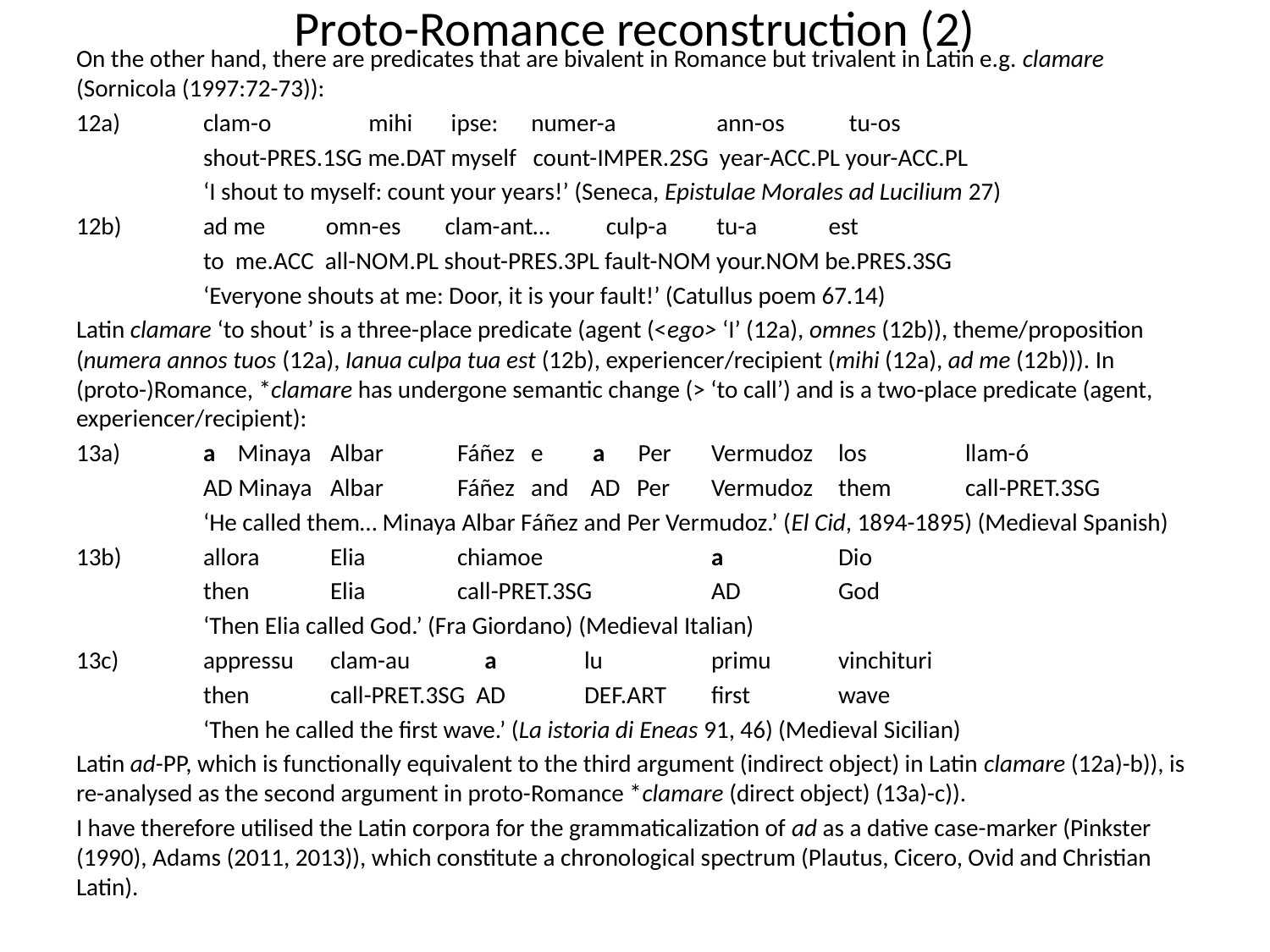

# Proto-Romance reconstruction (2)
On the other hand, there are predicates that are bivalent in Romance but trivalent in Latin e.g. clamare (Sornicola (1997:72-73)):
12a)	clam-o	       mihi       ipse:      numer-a	 ann-os	  tu-os
	shout-PRES.1SG me.DAT myself   count-IMPER.2SG  year-ACC.PL your-ACC.PL
          	‘I shout to myself: count your years!’ (Seneca, Epistulae Morales ad Lucilium 27)
12b)	ad me           omn-es        clam-ant…	    culp-a	 tu-a             est
	to  me.ACC  all-NOM.PL shout-PRES.3PL fault-NOM your.NOM be.PRES.3SG
	‘Everyone shouts at me: Door, it is your fault!’ (Catullus poem 67.14)
Latin clamare ‘to shout’ is a three-place predicate (agent (<ego> ‘I’ (12a), omnes (12b)), theme/proposition (numera annos tuos (12a), Ianua culpa tua est (12b), experiencer/recipient (mihi (12a), ad me (12b))). In (proto-)Romance, *clamare has undergone semantic change (> ‘to call’) and is a two-place predicate (agent, experiencer/recipient):
13a)	a    Minaya	Albar	Fáñez   e         a      Per	Vermudoz 	los	llam-ó
	AD Minaya	Albar	Fáñez   and    AD   Per	Vermudoz	them	call-PRET.3SG
	‘He called them… Minaya Albar Fáñez and Per Vermudoz.’ (El Cid, 1894-1895) (Medieval Spanish)
13b)	allora	Elia	chiamoe		a	Dio
	then	Elia	call-PRET.3SG	AD	God
	‘Then Elia called God.’ (Fra Giordano) (Medieval Italian)
13c)	appressu	clam-au	     a	lu	primu	vinchituri
	then	call-PRET.3SG  AD	DEF.ART	first	wave
	‘Then he called the first wave.’ (La istoria di Eneas 91, 46) (Medieval Sicilian)
Latin ad-PP, which is functionally equivalent to the third argument (indirect object) in Latin clamare (12a)-b)), is re-analysed as the second argument in proto-Romance *clamare (direct object) (13a)-c)).
I have therefore utilised the Latin corpora for the grammaticalization of ad as a dative case-marker (Pinkster (1990), Adams (2011, 2013)), which constitute a chronological spectrum (Plautus, Cicero, Ovid and Christian Latin).